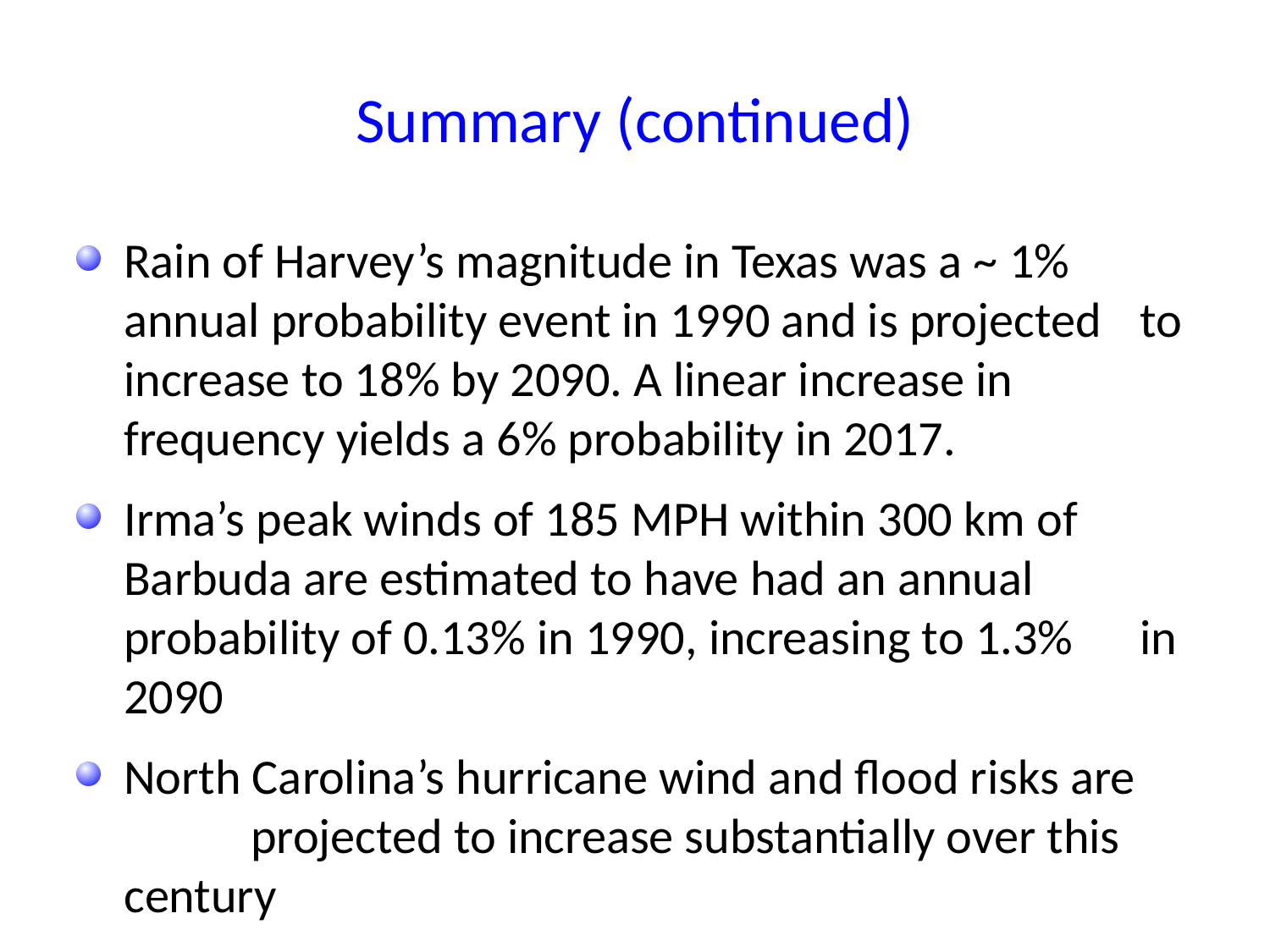

# Summary (continued)
Rain of Harvey’s magnitude in Texas was a ~ 1% 	annual probability event in 1990 and is projected 	to increase to 18% by 2090. A linear increase in 	frequency yields a 6% probability in 2017.
Irma’s peak winds of 185 MPH within 300 km of 	Barbuda are estimated to have had an annual 	probability of 0.13% in 1990, increasing to 1.3% 	in 2090
North Carolina’s hurricane wind and flood risks are 	projected to increase substantially over this 	century